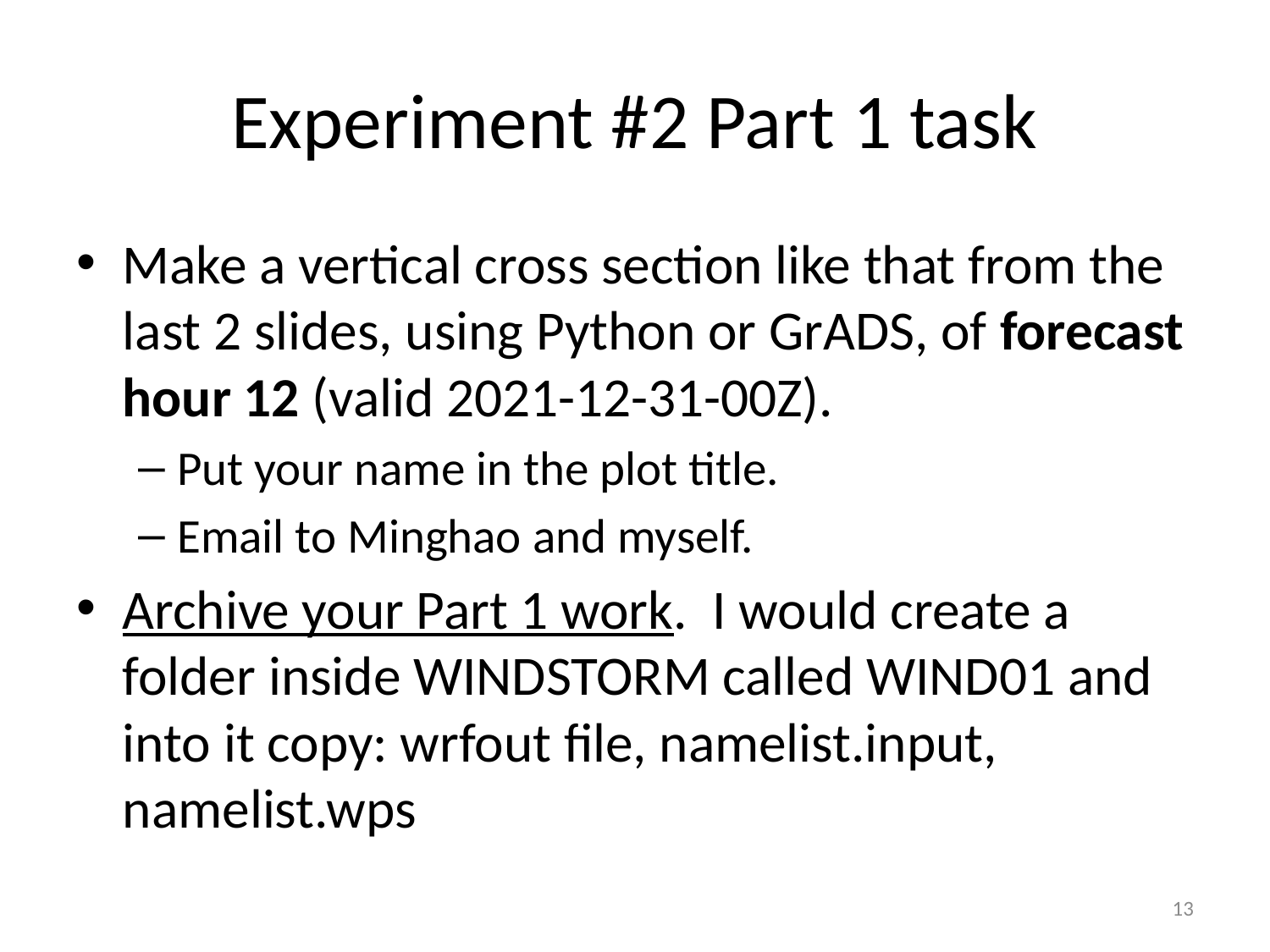

# Experiment #2 Part 1 task
Make a vertical cross section like that from the last 2 slides, using Python or GrADS, of forecast hour 12 (valid 2021-12-31-00Z).
Put your name in the plot title.
Email to Minghao and myself.
Archive your Part 1 work.  I would create a folder inside WINDSTORM called WIND01 and into it copy: wrfout file, namelist.input, namelist.wps
13